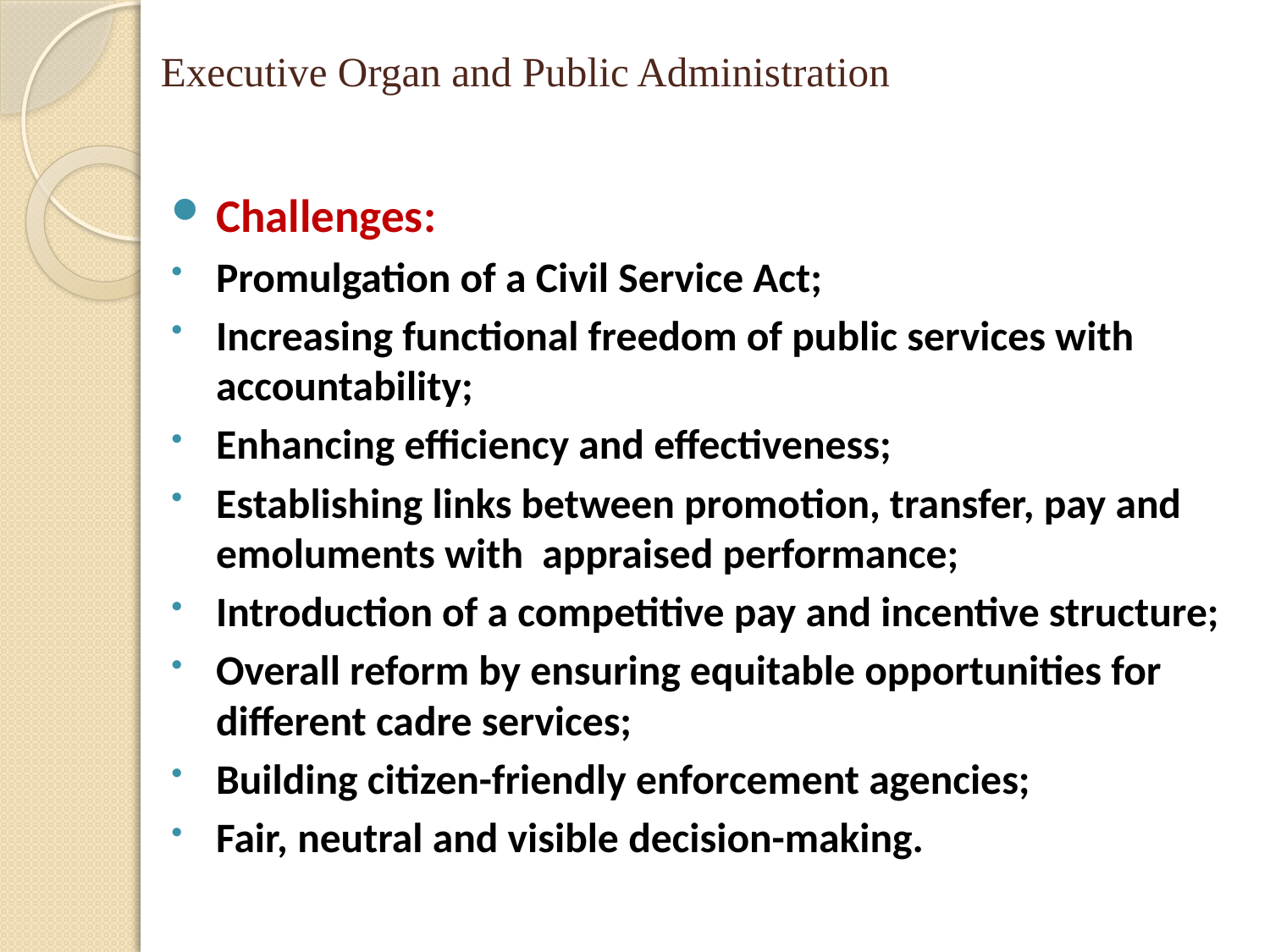

# Executive Organ and Public Administration
Challenges:
Promulgation of a Civil Service Act;
Increasing functional freedom of public services with accountability;
Enhancing efficiency and effectiveness;
Establishing links between promotion, transfer, pay and emoluments with  appraised performance;
Introduction of a competitive pay and incentive structure;
Overall reform by ensuring equitable opportunities for different cadre services;
Building citizen-friendly enforcement agencies;
Fair, neutral and visible decision-making.